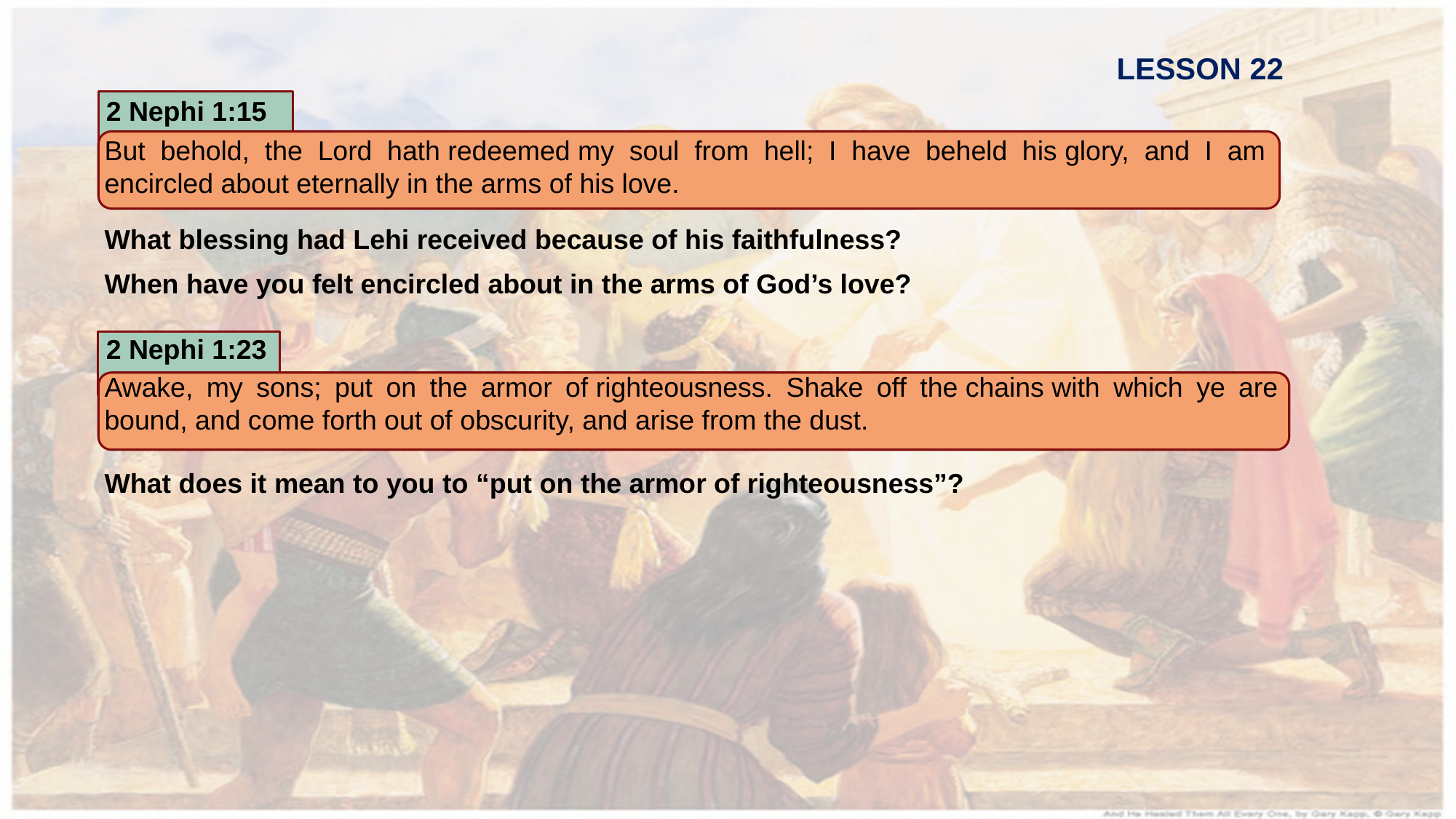

LESSON 22
2 Nephi 1:15

But behold, the Lord hath redeemed my soul from hell; I have beheld his glory, and I am encircled about eternally in the arms of his love.

What blessing had Lehi received because of his faithfulness?
When have you felt encircled about in the arms of God’s love?
2 Nephi 1:23

Awake, my sons; put on the armor of righteousness. Shake off the chains with which ye are bound, and come forth out of obscurity, and arise from the dust.

What does it mean to you to “put on the armor of righteousness”?